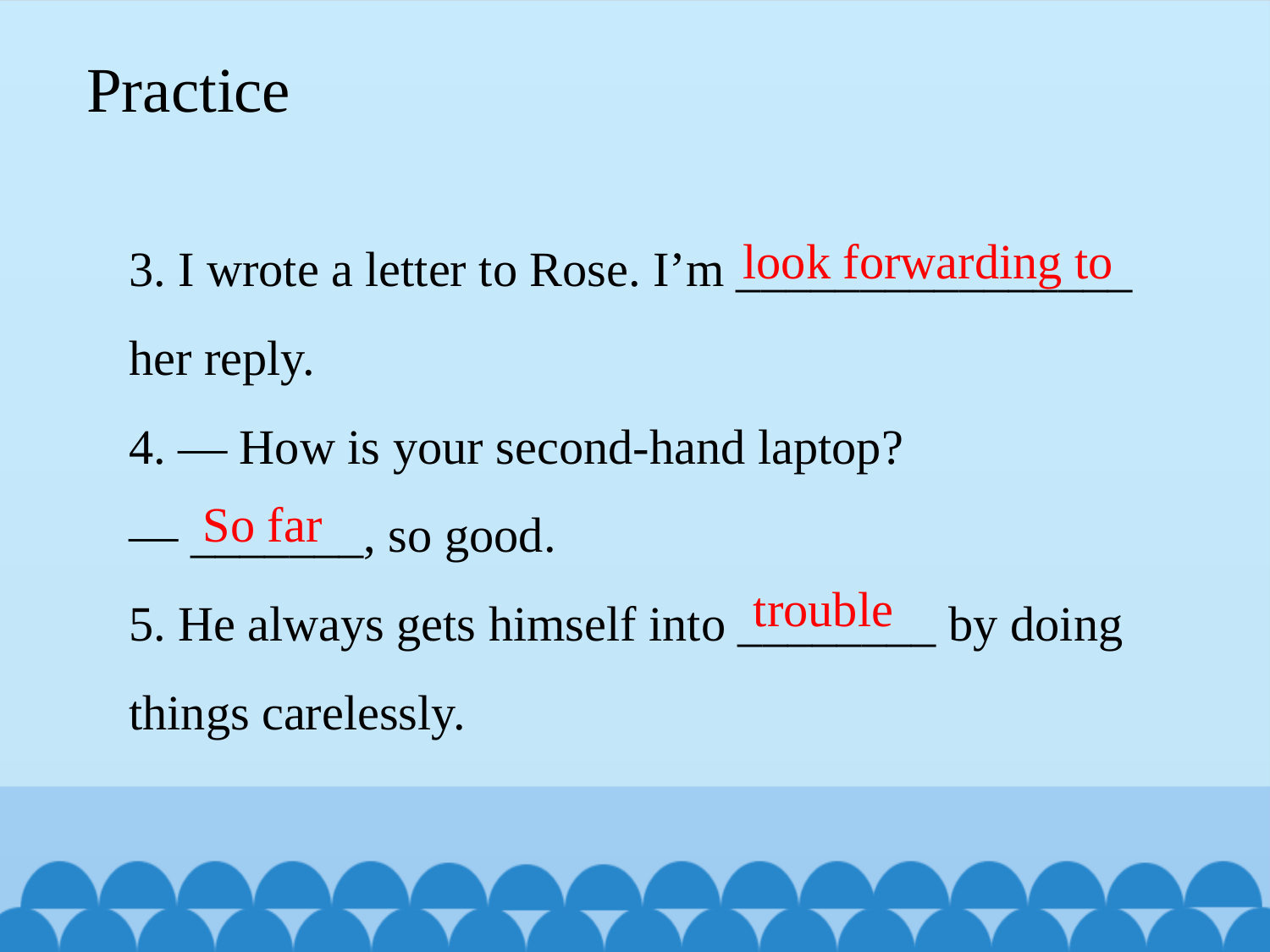

Practice
3. I wrote a letter to Rose. I’m ________________ her reply.
4. — How is your second-hand laptop?
— _______, so good.
5. He always gets himself into ________ by doing things carelessly.
look forwarding to
So far
trouble